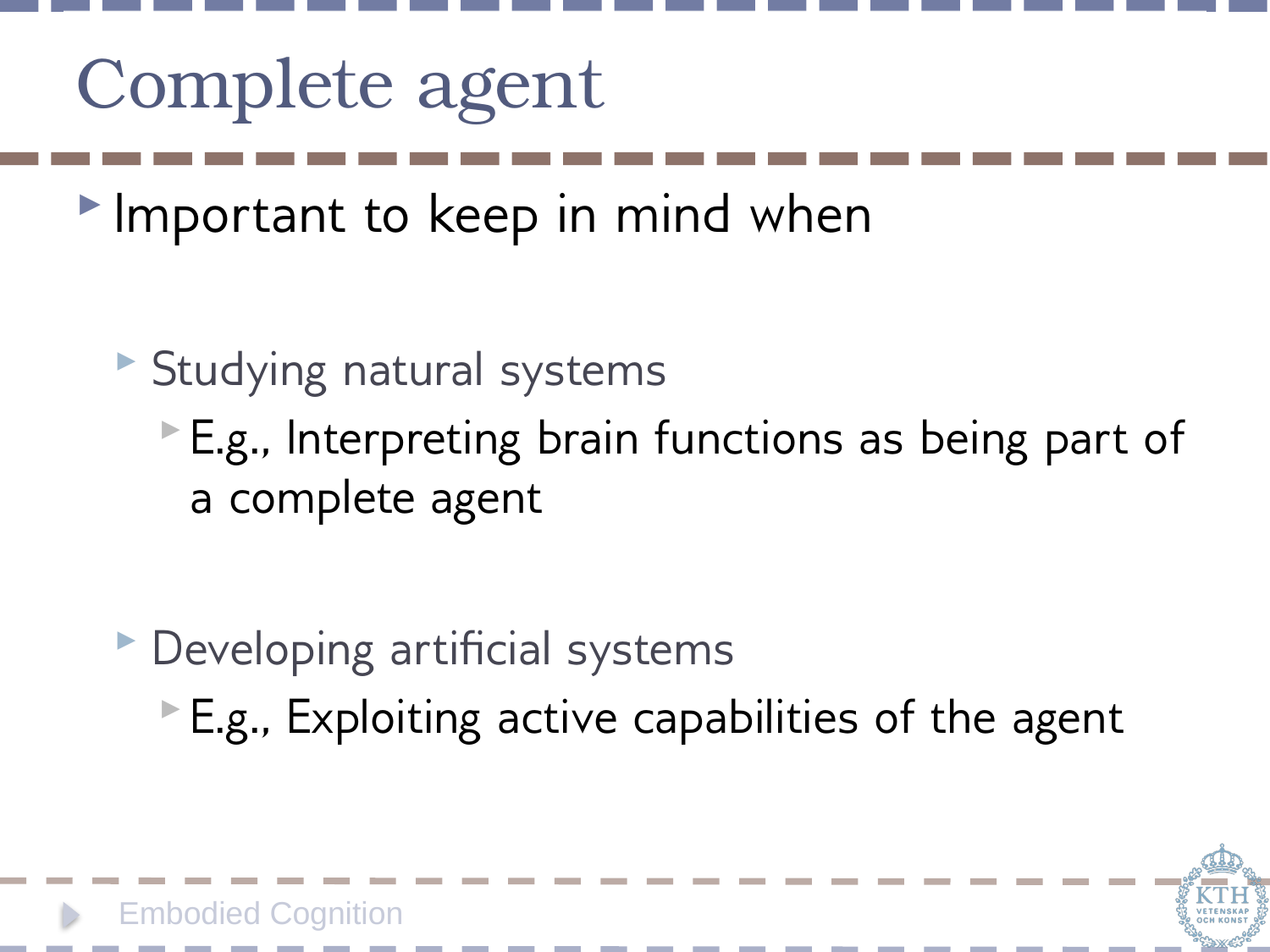

# Complete agent
Important to keep in mind when

Studying natural systems
E.g., Interpreting brain functions as being part of a complete agent

Developing artificial systems
E.g., Exploiting active capabilities of the agent